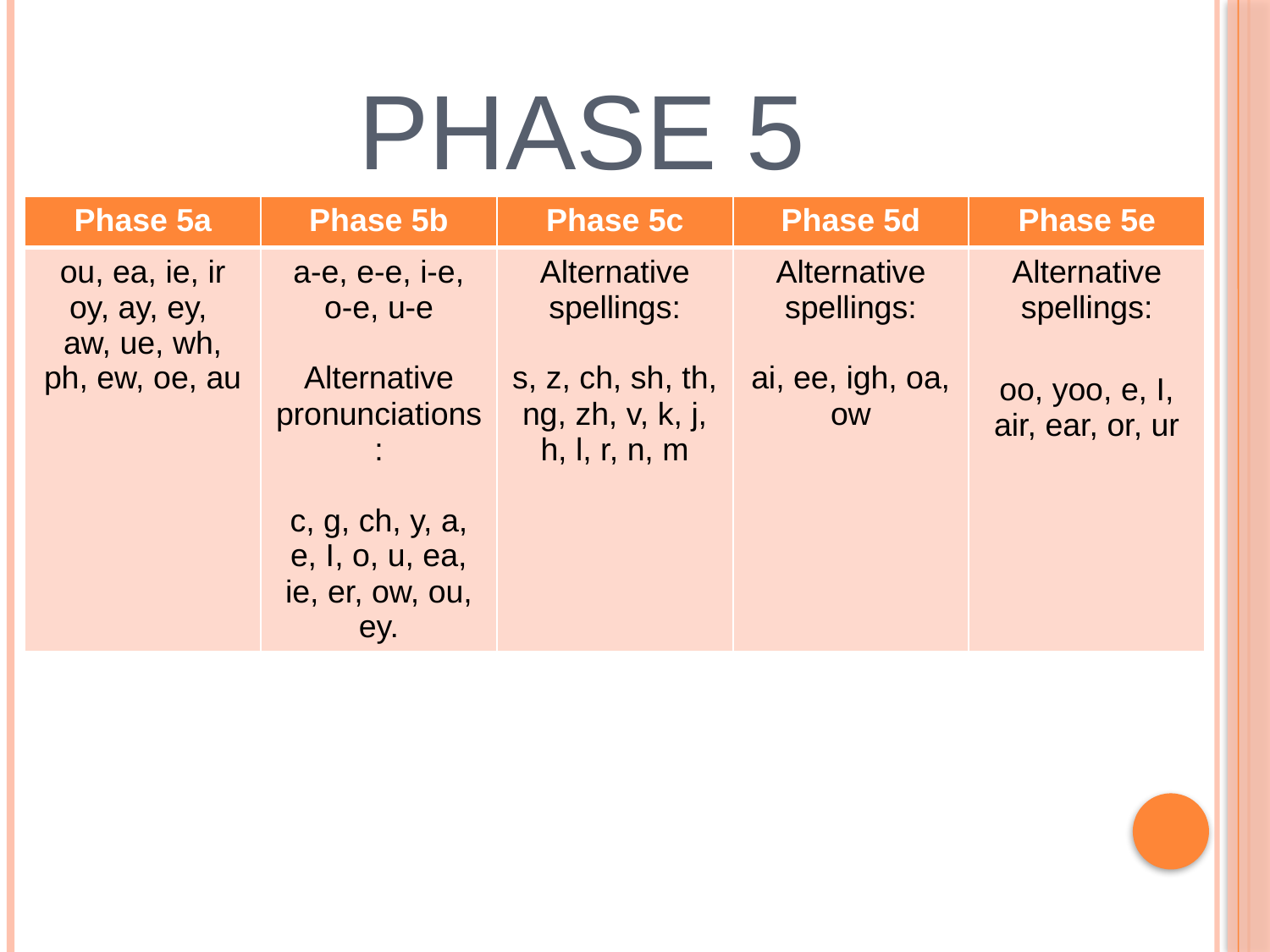

# Phase 5
| Phase 5a | Phase 5b | Phase 5c | Phase 5d | Phase 5e |
| --- | --- | --- | --- | --- |
| ou, ea, ie, ir oy, ay, ey, aw, ue, wh, ph, ew, oe, au | a-e, e-e, i-e, o-e, u-e Alternative pronunciations: c, g, ch, y, a, e, I, o, u, ea, ie, er, ow, ou, ey. | Alternative spellings: s, z, ch, sh, th, ng, zh, v, k, j, h, l, r, n, m | Alternative spellings: ai, ee, igh, oa, ow | Alternative spellings: oo, yoo, e, I, air, ear, or, ur |